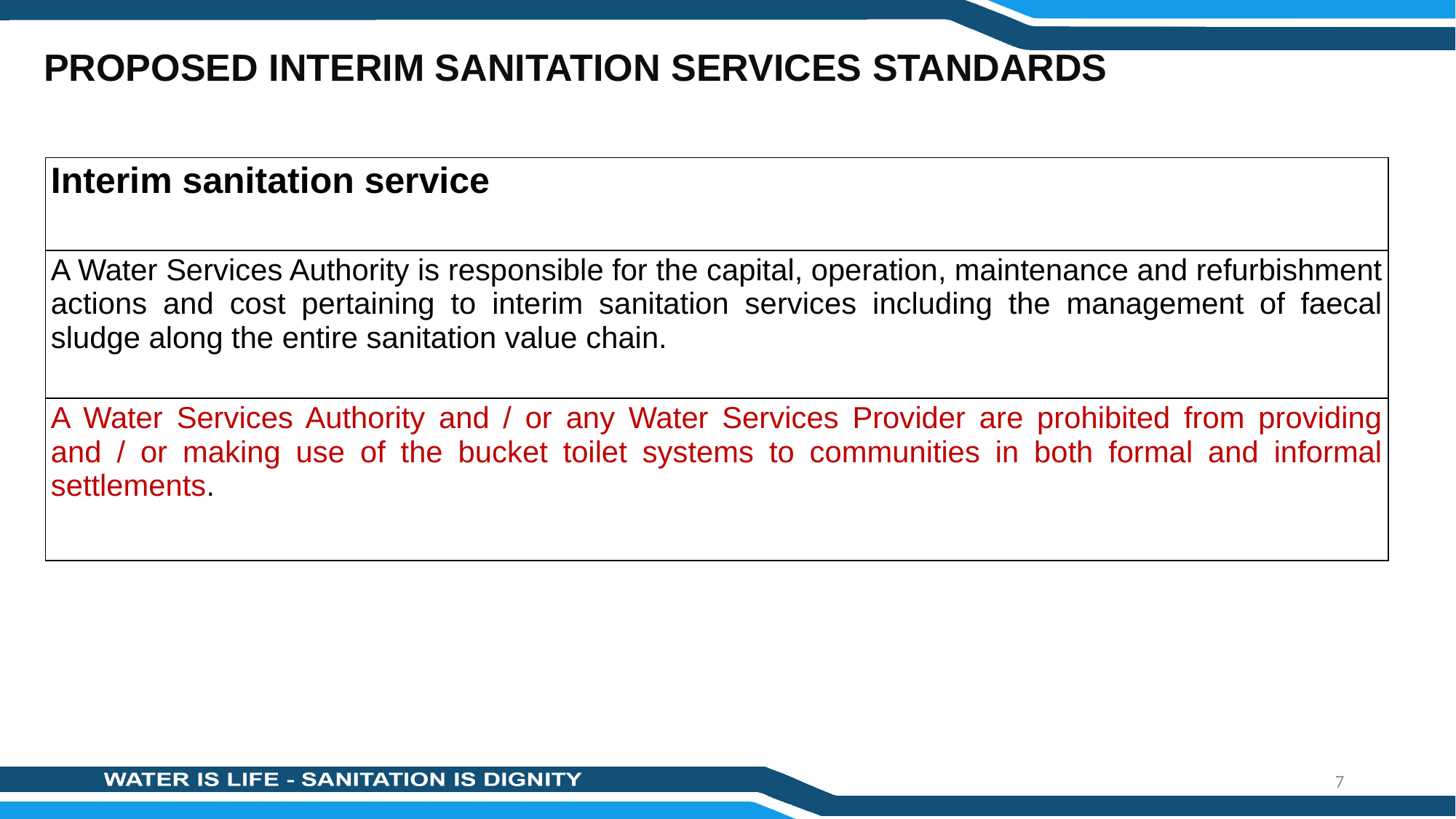

PROPOSED INTERIM SANITATION SERVICES STANDARDS
#
| Interim sanitation service |
| --- |
| A Water Services Authority is responsible for the capital, operation, maintenance and refurbishment actions and cost pertaining to interim sanitation services including the management of faecal sludge along the entire sanitation value chain. |
| A Water Services Authority and / or any Water Services Provider are prohibited from providing and / or making use of the bucket toilet systems to communities in both formal and informal settlements. |
7